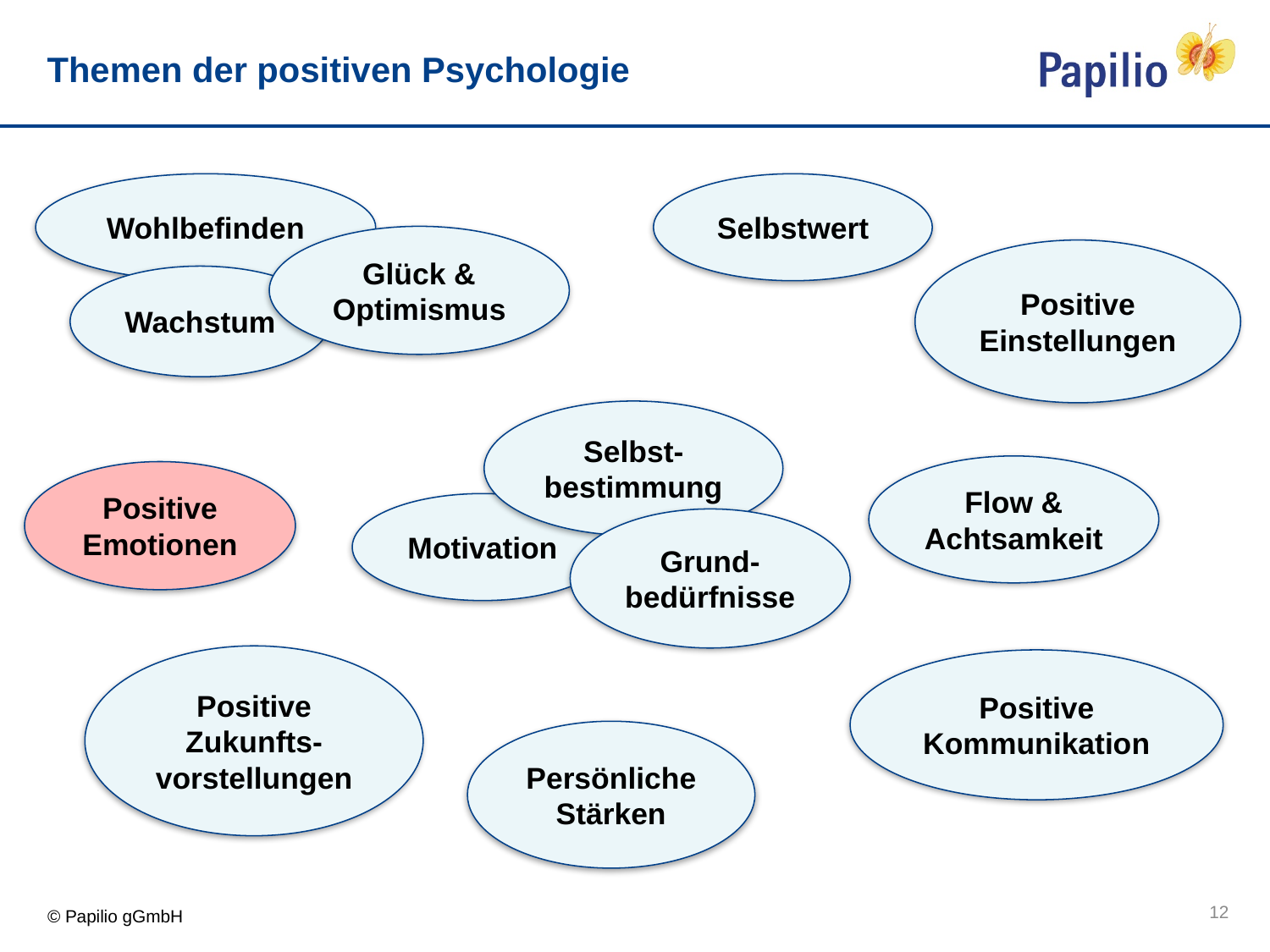

# Themen der positiven Psychologie
Wohlbefinden
Selbstwert
Glück & Optimismus
Positive Einstellungen
Wachstum
Selbst-bestimmung
Flow & Achtsamkeit
Positive Emotionen
Motivation
Grund-bedürfnisse
Positive Zukunfts-vorstellungen
Positive Kommunikation
Persönliche Stärken
12